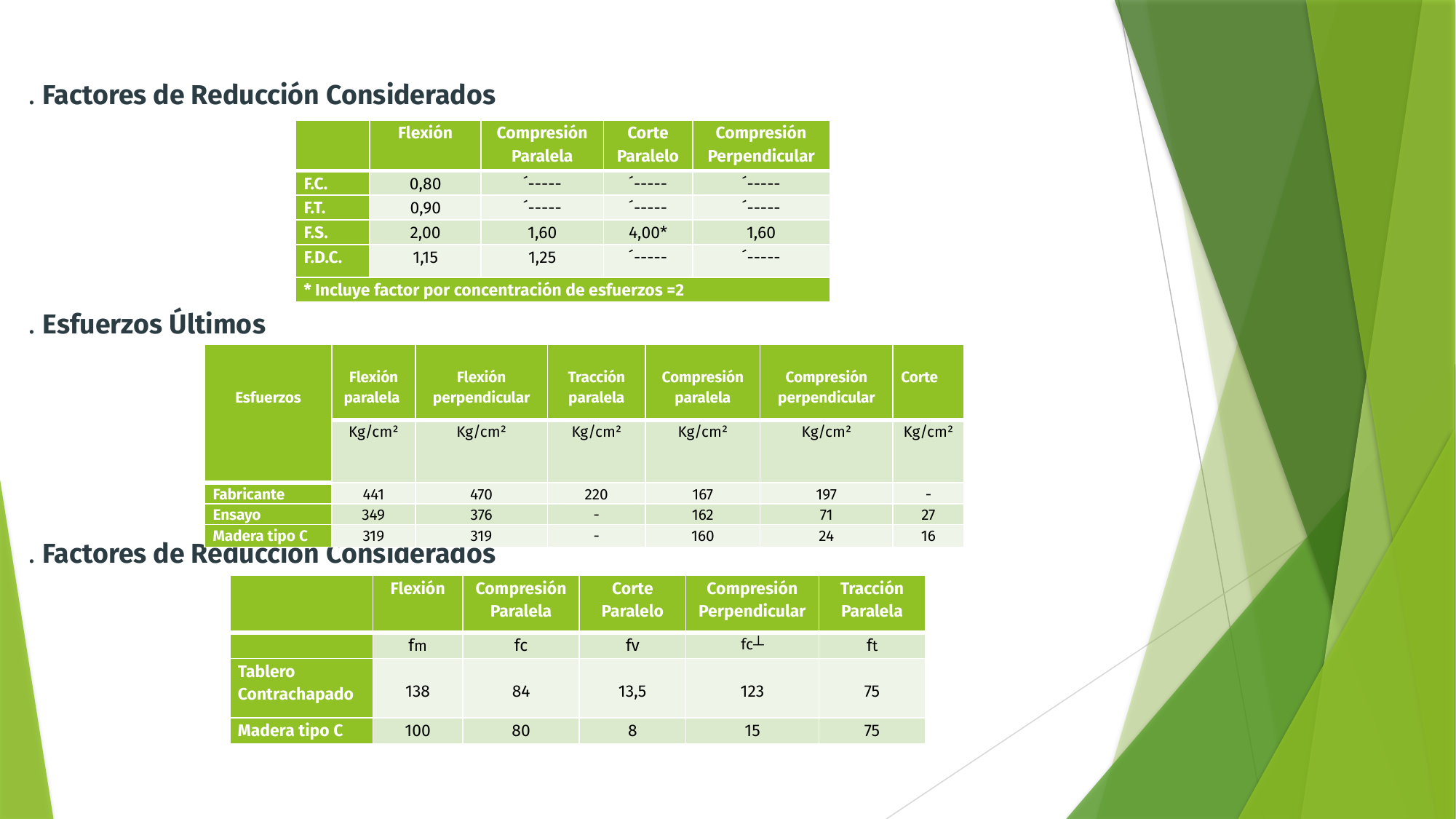

# . Factores de Reducción Considerados . Esfuerzos Últimos . Factores de Reducción Considerados
|  | Flexión | Compresión Paralela | Corte Paralelo | Compresión Perpendicular |
| --- | --- | --- | --- | --- |
| F.C. | 0,80 | ´----- | ´----- | ´----- |
| F.T. | 0,90 | ´----- | ´----- | ´----- |
| F.S. | 2,00 | 1,60 | 4,00\* | 1,60 |
| F.D.C. | 1,15 | 1,25 | ´----- | ´----- |
| \* Incluye factor por concentración de esfuerzos =2 |  |  |  |  |
| Esfuerzos | Flexión paralela | Flexión perpendicular | Tracción paralela | Compresión paralela | Compresión perpendicular | Corte |
| --- | --- | --- | --- | --- | --- | --- |
|  | Kg/cm² | Kg/cm² | Kg/cm² | Kg/cm² | Kg/cm² | Kg/cm² |
| Fabricante | 441 | 470 | 220 | 167 | 197 | - |
| Ensayo | 349 | 376 | - | 162 | 71 | 27 |
| Madera tipo C | 319 | 319 | - | 160 | 24 | 16 |
|  | Flexión | Compresión Paralela | Corte Paralelo | Compresión Perpendicular | Tracción Paralela |
| --- | --- | --- | --- | --- | --- |
|  | fm | fc | fv | fc┴ | ft |
| Tablero Contrachapado | 138 | 84 | 13,5 | 123 | 75 |
| Madera tipo C | 100 | 80 | 8 | 15 | 75 |